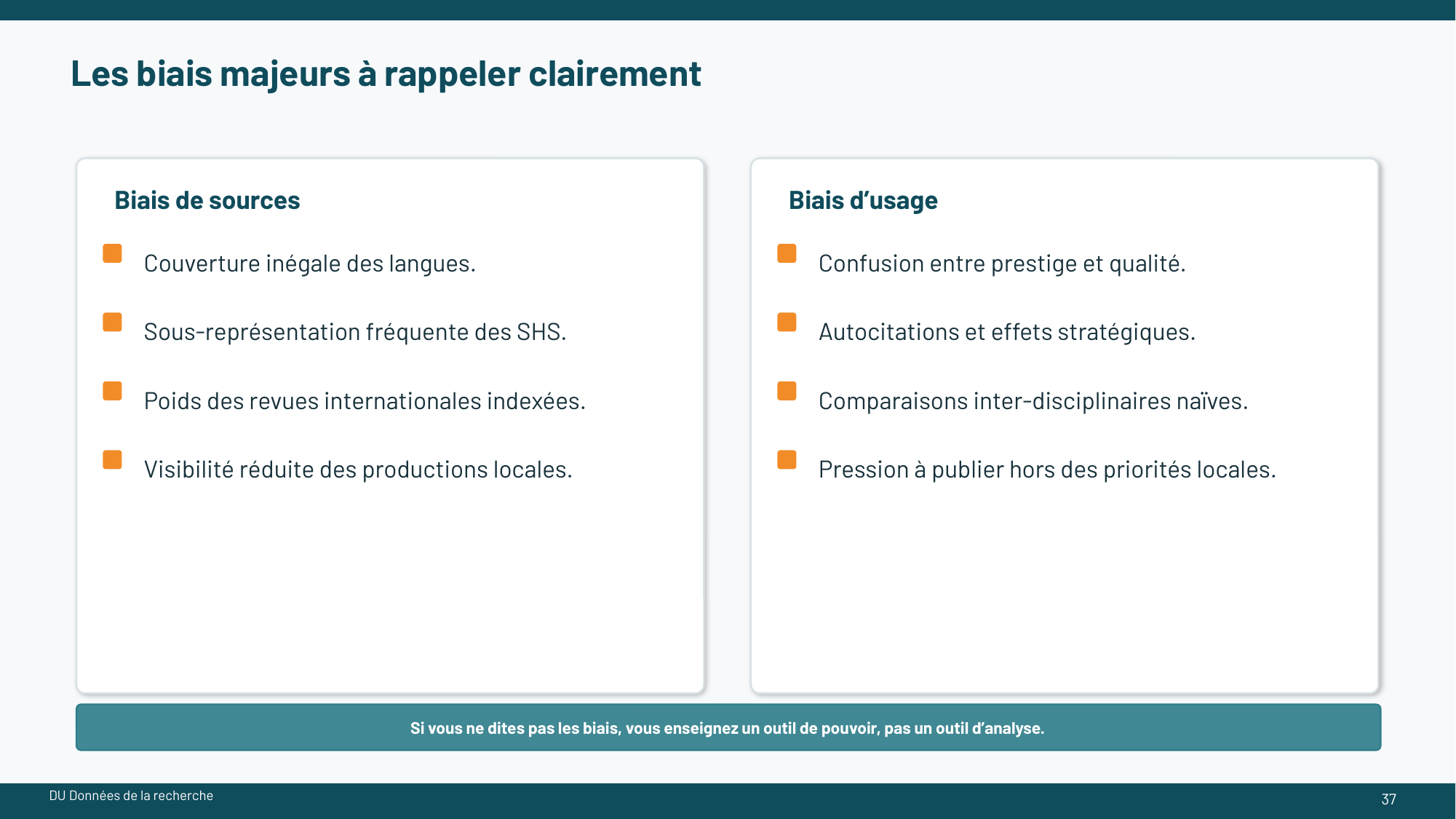

Les biais majeurs à rappeler clairement

Biais de sources
Biais d’usage
Couverture inégale des langues.
Confusion entre prestige et qualité.

Sous-représentation fréquente des SHS.
Autocitations et effets stratégiques.

Poids des revues internationales indexées.
Comparaisons inter-disciplinaires naïves.

Visibilité réduite des productions locales.
Pression à publier hors des priorités locales.

Si vous ne dites pas les biais, vous enseignez un outil de pouvoir, pas un outil d’analyse.
37
DU Données de la recherche